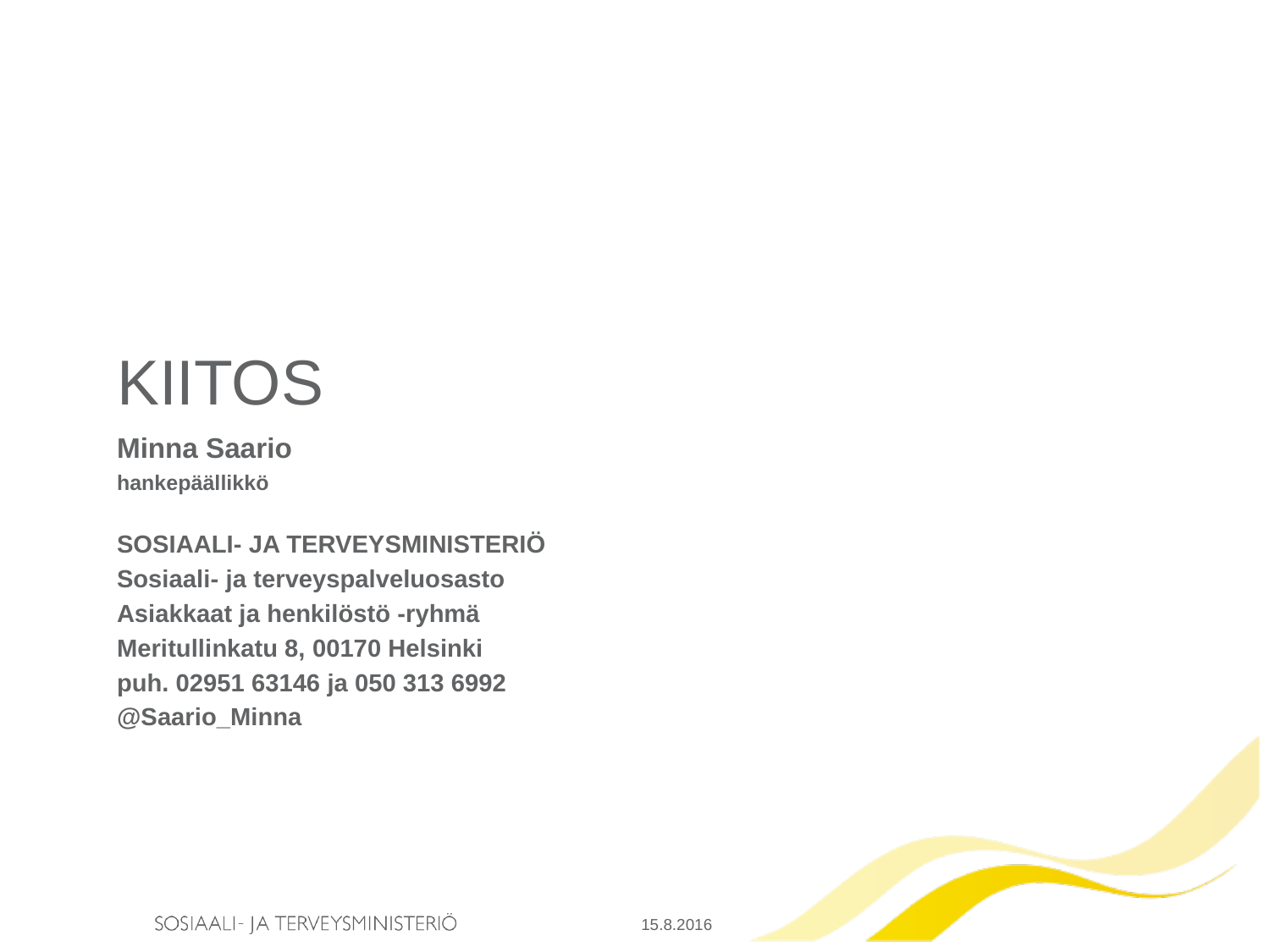

# kiitos
Minna Saario
hankepäällikkö

SOSIAALI- JA TERVEYSMINISTERIÖ
Sosiaali- ja terveyspalveluosasto
Asiakkaat ja henkilöstö -ryhmä
Meritullinkatu 8, 00170 Helsinki
puh. 02951 63146 ja 050 313 6992
@Saario_Minna
15.8.2016